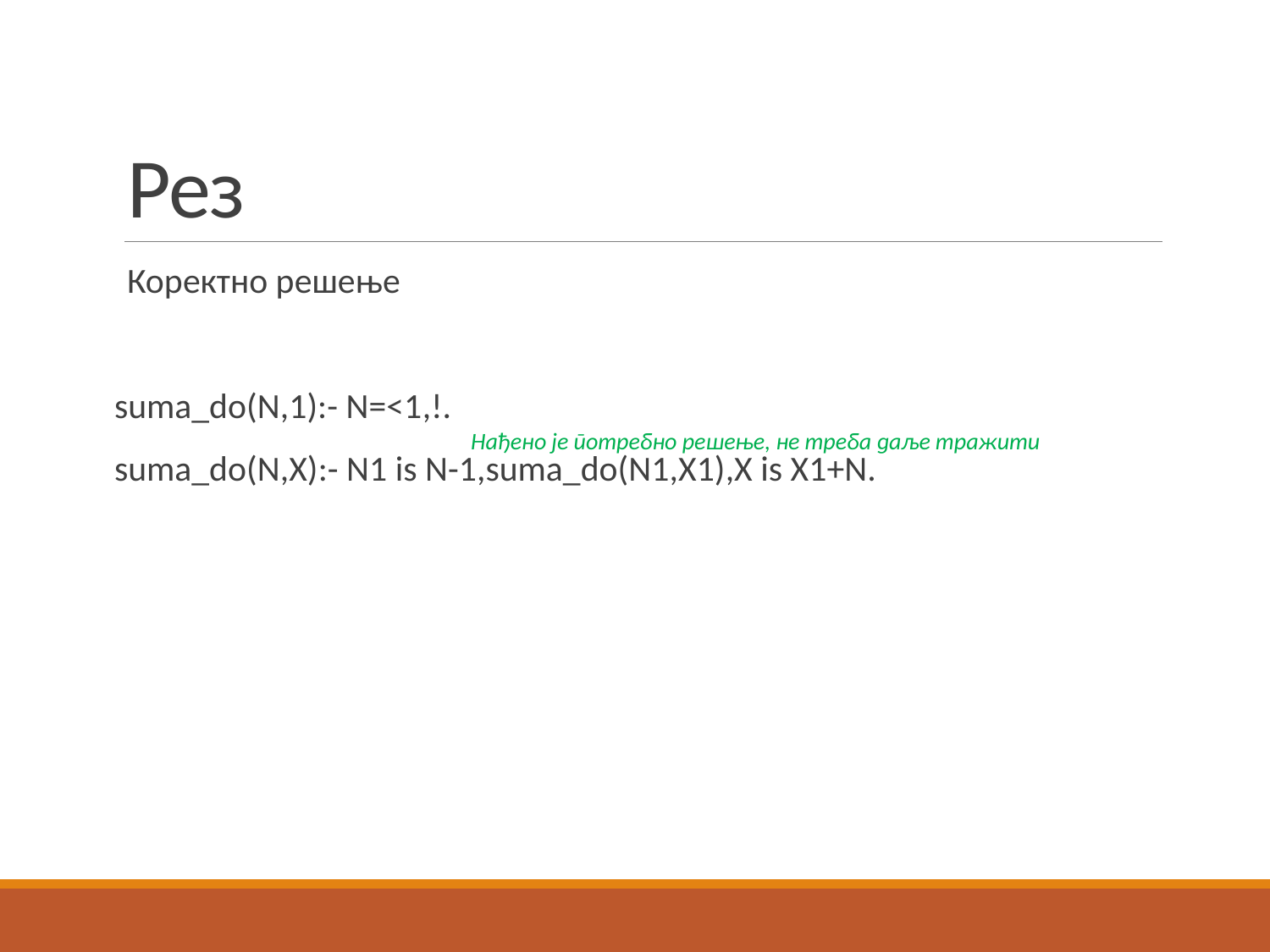

# Рез
Коректно решење

suma_do(N,1):- N=<1,!.
suma_do(N,X):- N1 is N-1,suma_do(N1,X1),X is X1+N.

 Нађено је потребно решење, не треба даље тражити